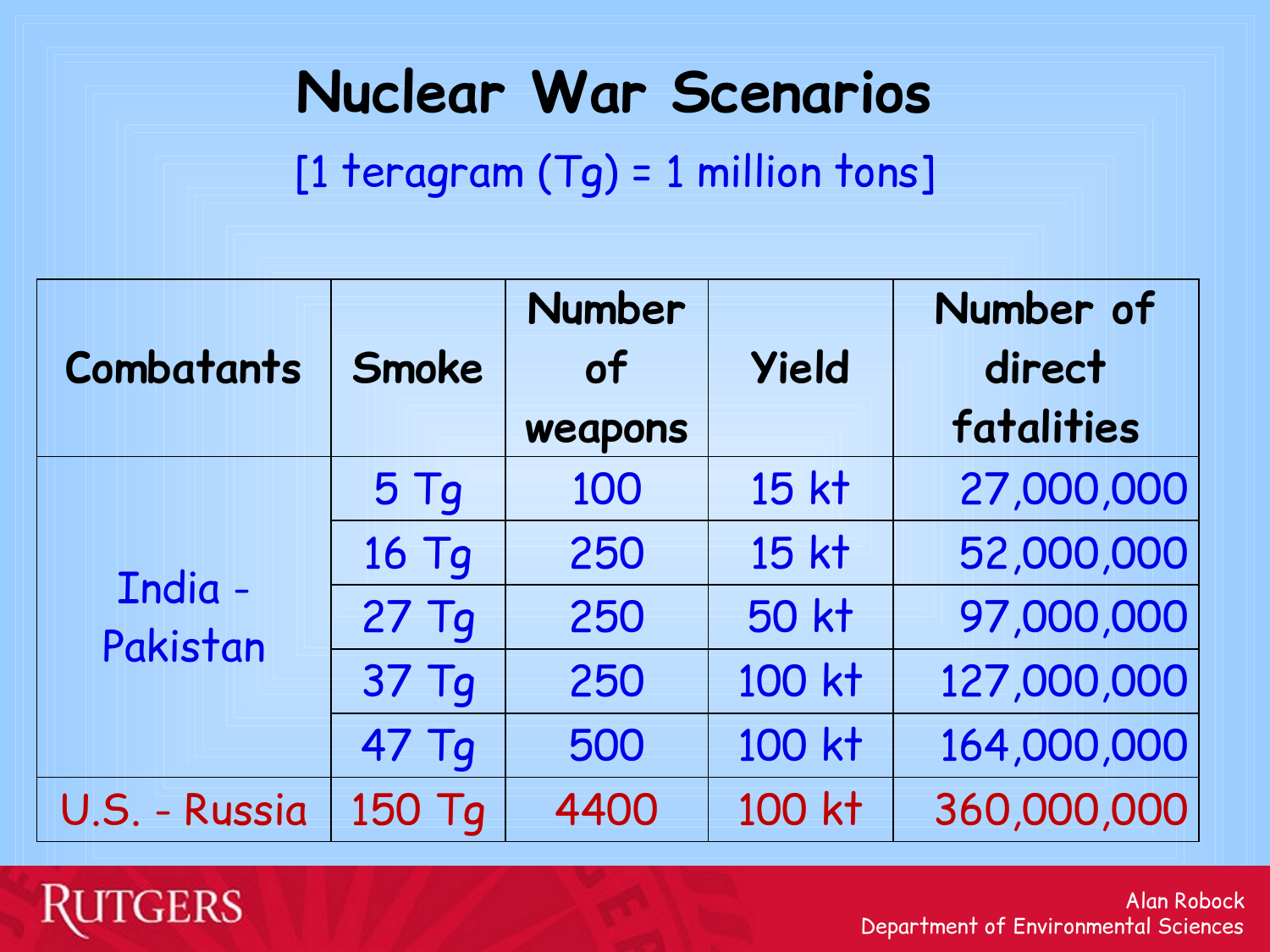

Nuclear War Scenarios
[1 teragram (Tg) = 1 million tons]
| Combatants | Smoke | Number of weapons | Yield | Number of direct fatalities |
| --- | --- | --- | --- | --- |
| India - Pakistan | 5 Tg | 100 | 15 kt | 27,000,000 |
|  | 16 Tg | 250 | 15 kt | 52,000,000 |
|  | 27 Tg | 250 | 50 kt | 97,000,000 |
|  | 37 Tg | 250 | 100 kt | 127,000,000 |
|  | 47 Tg | 500 | 100 kt | 164,000,000 |
| U.S. - Russia | 150 Tg | 4400 | 100 kt | 360,000,000 |